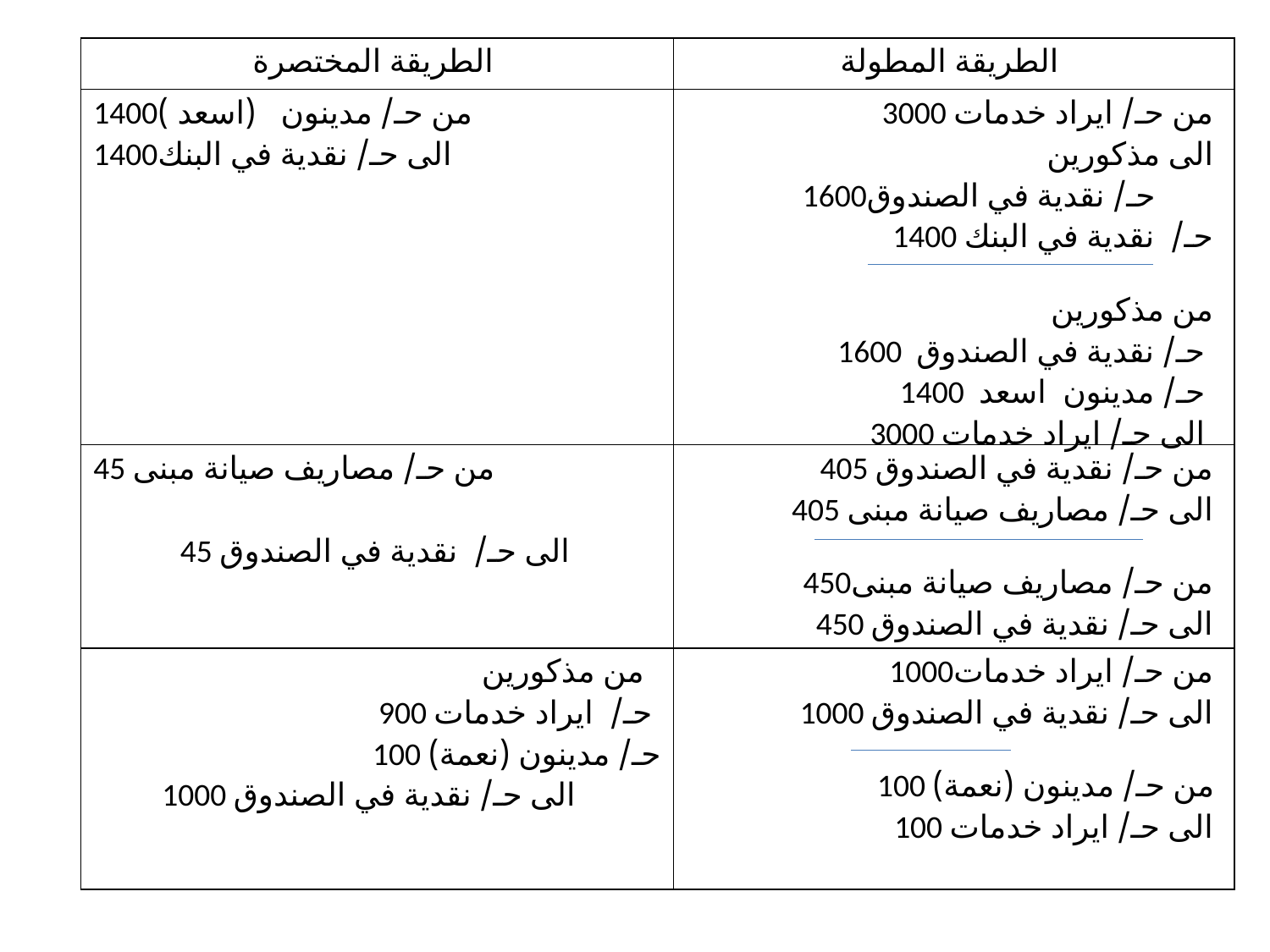

| الطريقة المختصرة | الطريقة المطولة |
| --- | --- |
| 1400من حـ/ مدينون (اسعد ) 1400الى حـ/ نقدية في البنك | 3000 من حـ/ ايراد خدمات الى مذكورين 1600حـ/ نقدية في الصندوق 1400 حـ/ نقدية في البنك من مذكورين 1600 حـ/ نقدية في الصندوق 1400 حـ/ مدينون اسعد 3000 الى حـ/ ايراد خدمات |
| 45 من حـ/ مصاريف صيانة مبنى 45 الى حـ/ نقدية في الصندوق | 405 من حـ/ نقدية في الصندوق 405 الى حـ/ مصاريف صيانة مبنى 450من حـ/ مصاريف صيانة مبنى 450 الى حـ/ نقدية في الصندوق |
| من مذكورين 900 حـ/ ايراد خدمات 100 حـ/ مدينون (نعمة) 1000 الى حـ/ نقدية في الصندوق | 1000من حـ/ ايراد خدمات 1000 الى حـ/ نقدية في الصندوق 100 من حـ/ مدينون (نعمة) 100 الى حـ/ ايراد خدمات |